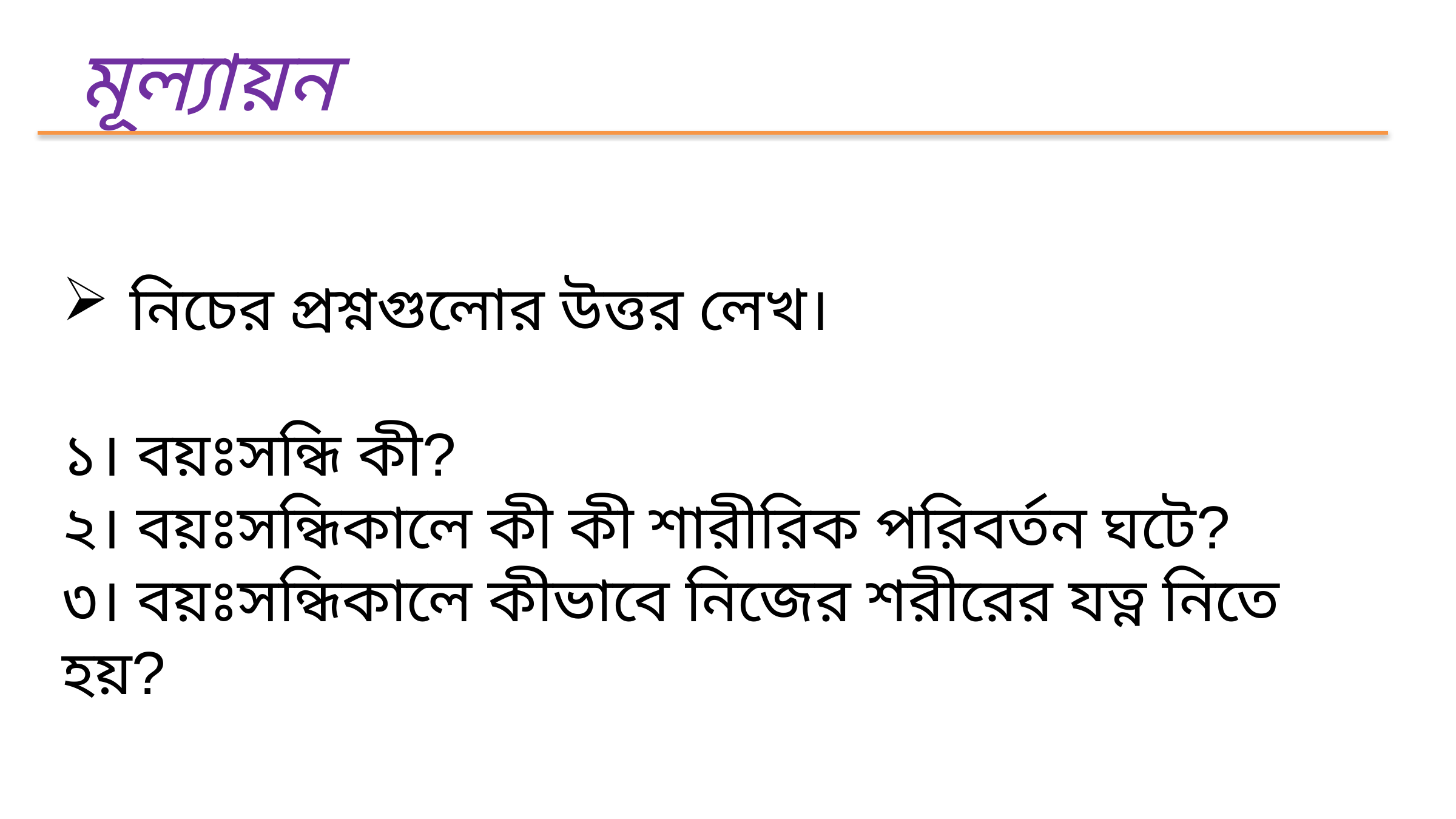

মূল্যায়ন
নিচের প্রশ্নগুলোর উত্তর লেখ।

১। বয়ঃসন্ধি কী?
২। বয়ঃসন্ধিকালে কী কী শারীরিক পরিবর্তন ঘটে?
৩। বয়ঃসন্ধিকালে কীভাবে নিজের শরীরের যত্ন নিতে হয়?